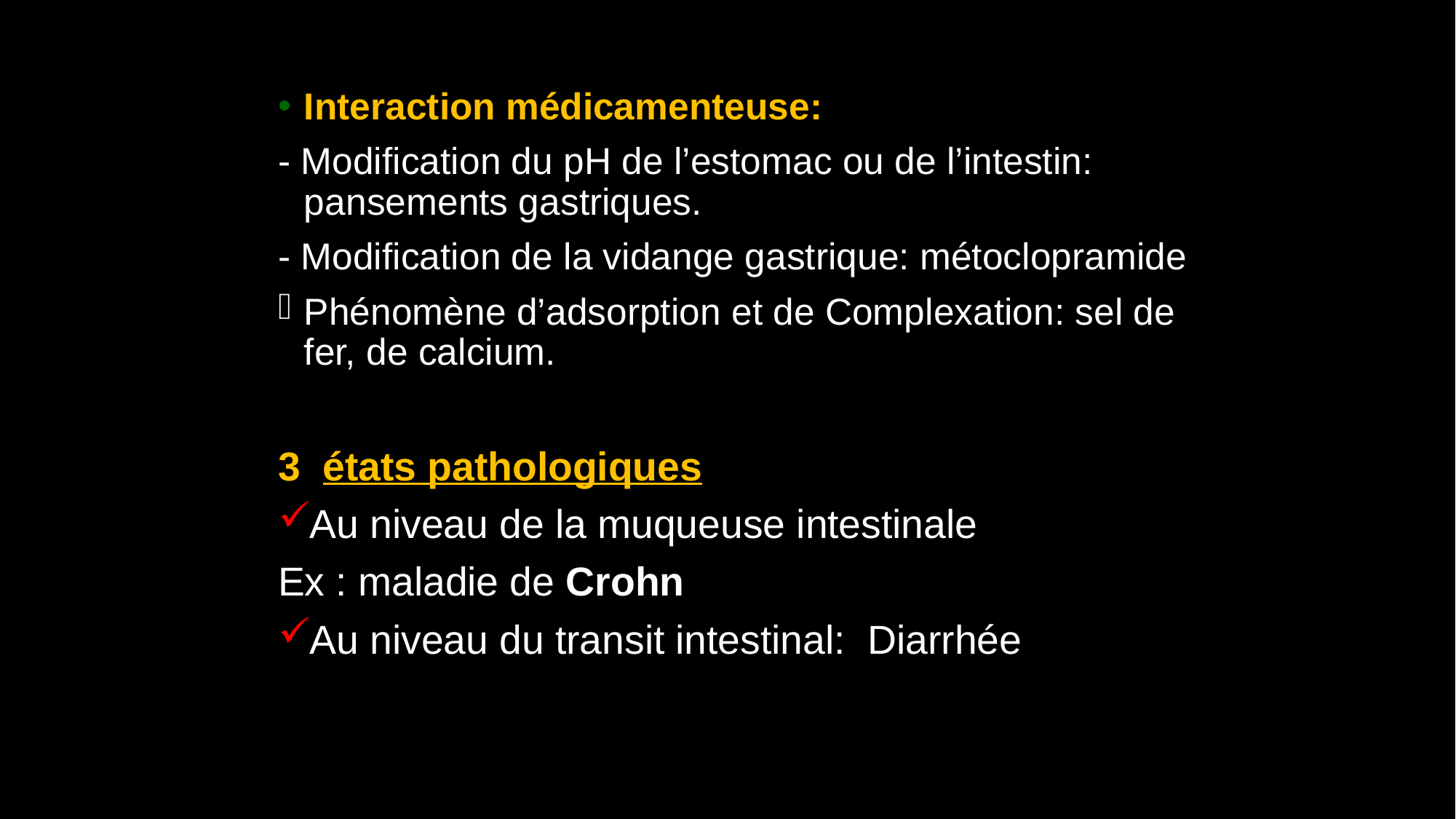

Interaction médicamenteuse:
- Modification du pH de l’estomac ou de l’intestin: pansements gastriques.
- Modification de la vidange gastrique: métoclopramide
Phénomène d’adsorption et de Complexation: sel de fer, de calcium.

3  états pathologiques
Au niveau de la muqueuse intestinale
Ex : maladie de Crohn
Au niveau du transit intestinal:  Diarrhée